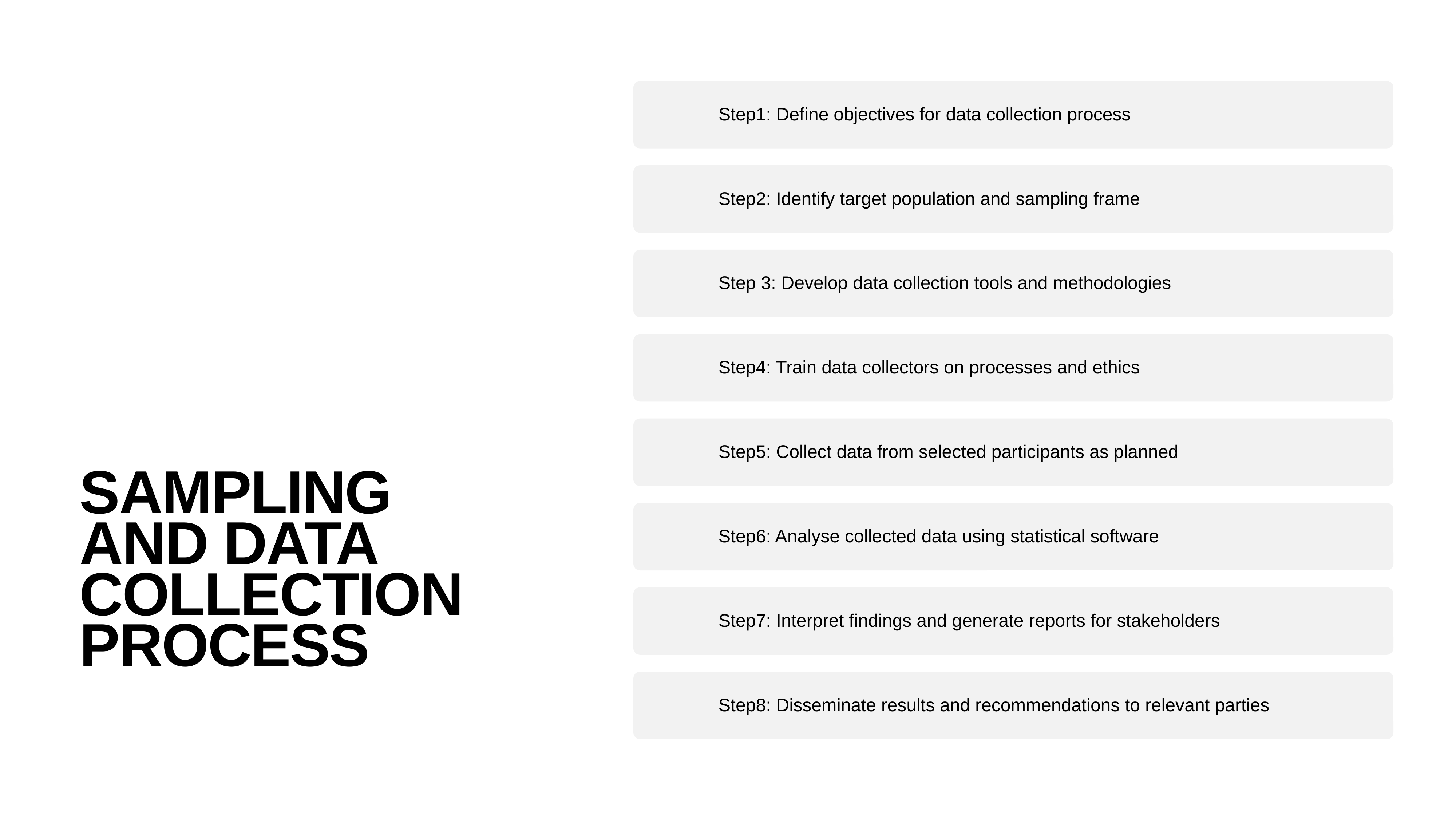

Step1: Define objectives for data collection process
Step2: Identify target population and sampling frame
Step 3: Develop data collection tools and methodologies
Step4: Train data collectors on processes and ethics
Step5: Collect data from selected participants as planned
Step6: Analyse collected data using statistical software
Step7: Interpret findings and generate reports for stakeholders
Step8: Disseminate results and recommendations to relevant parties
# Sampling and Data Collection Process